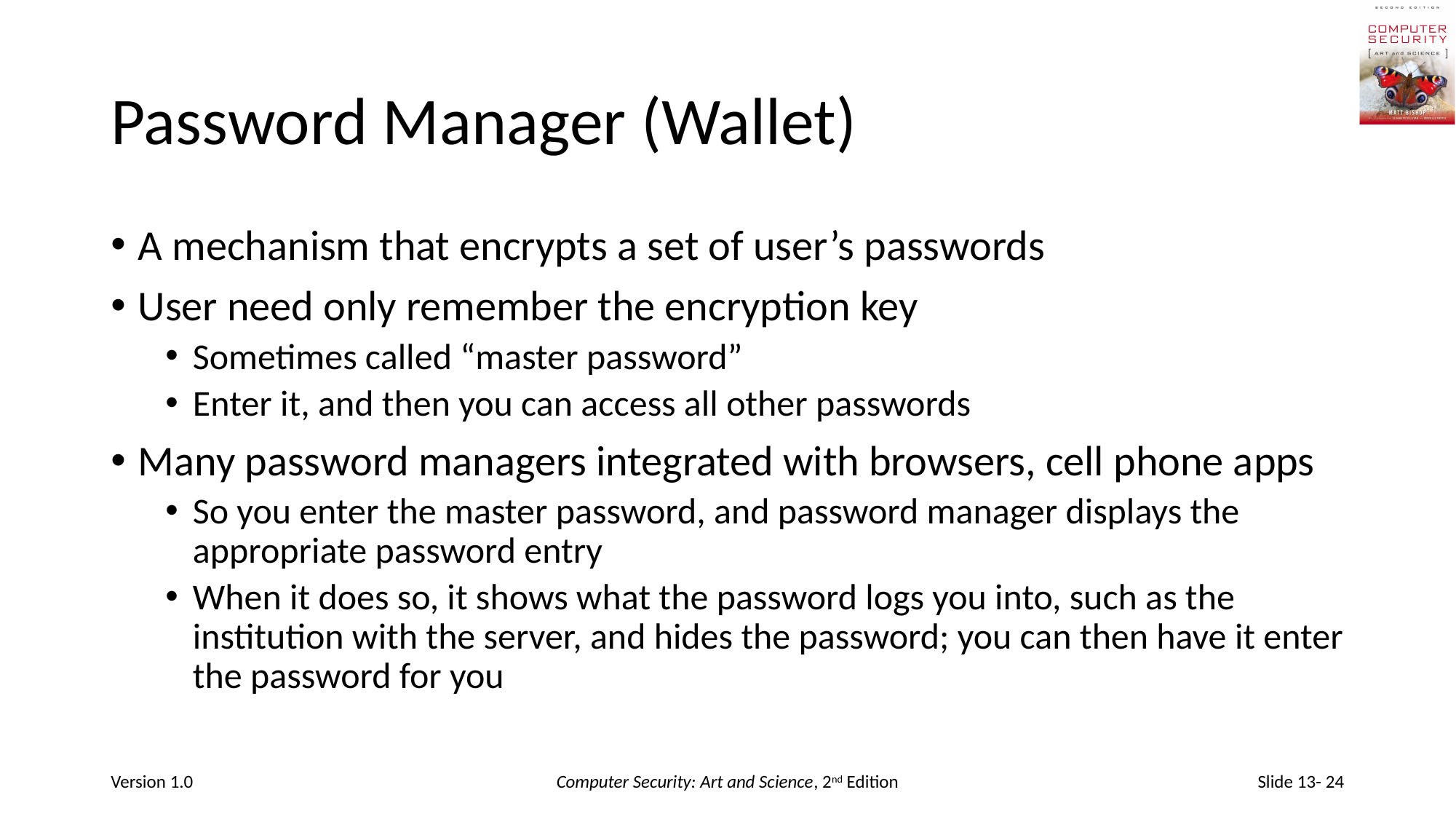

# Password Manager (Wallet)
A mechanism that encrypts a set of user’s passwords
User need only remember the encryption key
Sometimes called “master password”
Enter it, and then you can access all other passwords
Many password managers integrated with browsers, cell phone apps
So you enter the master password, and password manager displays the appropriate password entry
When it does so, it shows what the password logs you into, such as the institution with the server, and hides the password; you can then have it enter the password for you
Version 1.0
Computer Security: Art and Science, 2nd Edition
Slide 13- 24